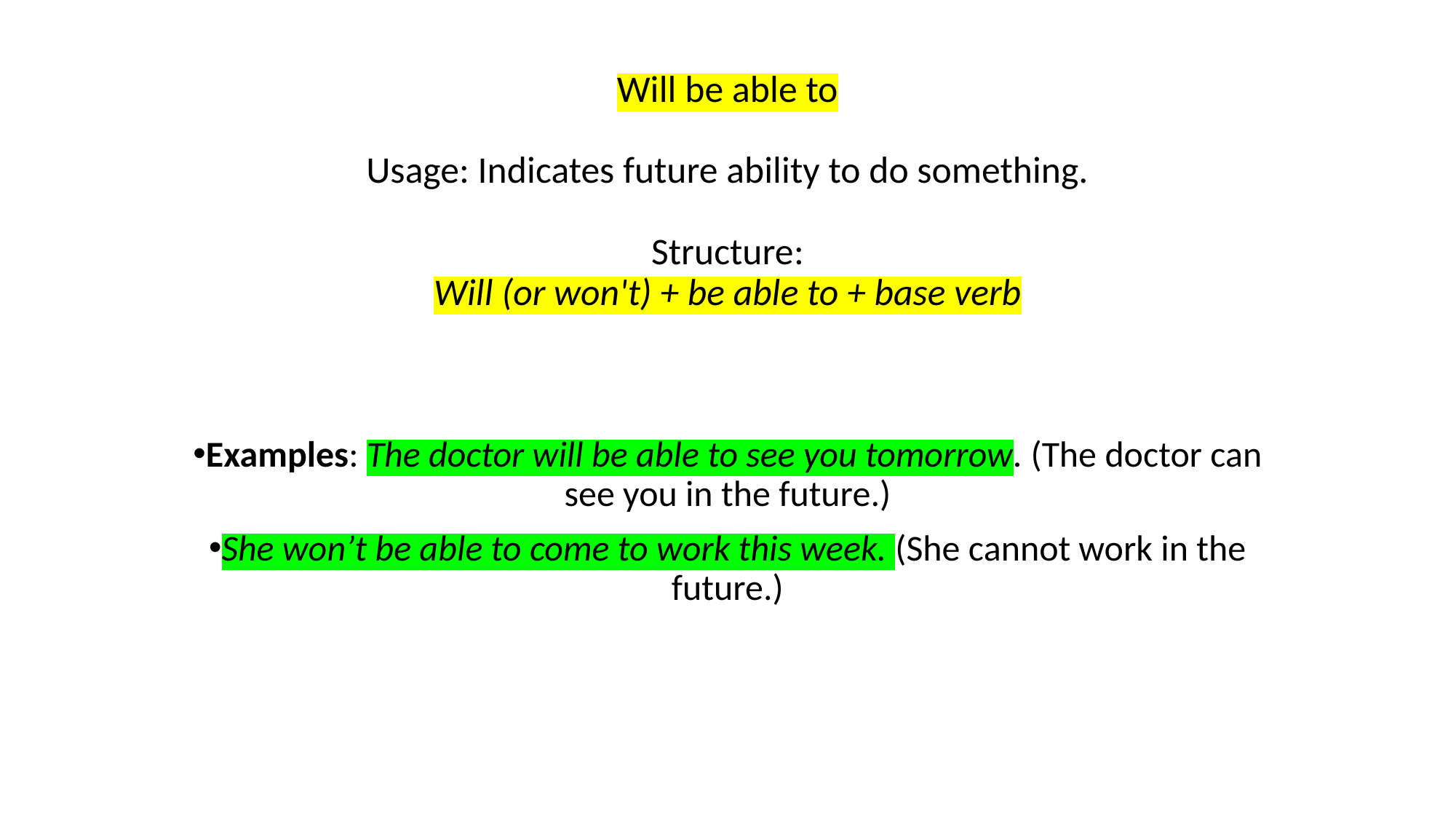

# Will be able to Usage: Indicates future ability to do something. Structure: Will (or won't) + be able to + base verb
Examples: The doctor will be able to see you tomorrow. (The doctor can see you in the future.)
She won’t be able to come to work this week. (She cannot work in the future.)